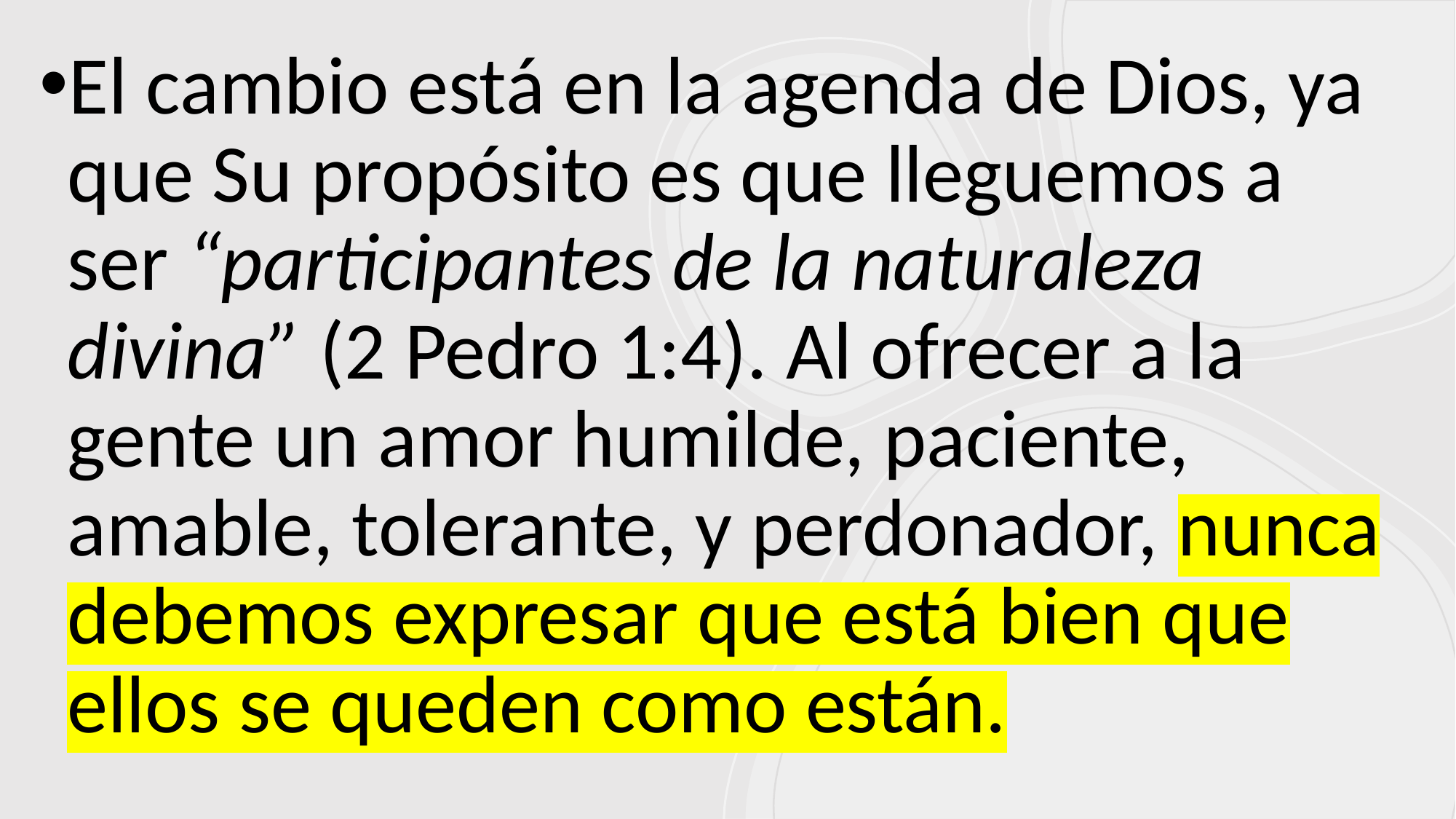

El cambio está en la agenda de Dios, ya que Su propósito es que lleguemos a ser “participantes de la naturaleza divina” (2 Pedro 1:4). Al ofrecer a la gente un amor humilde, paciente, amable, tolerante, y perdonador, nunca debemos expresar que está bien que ellos se queden como están.